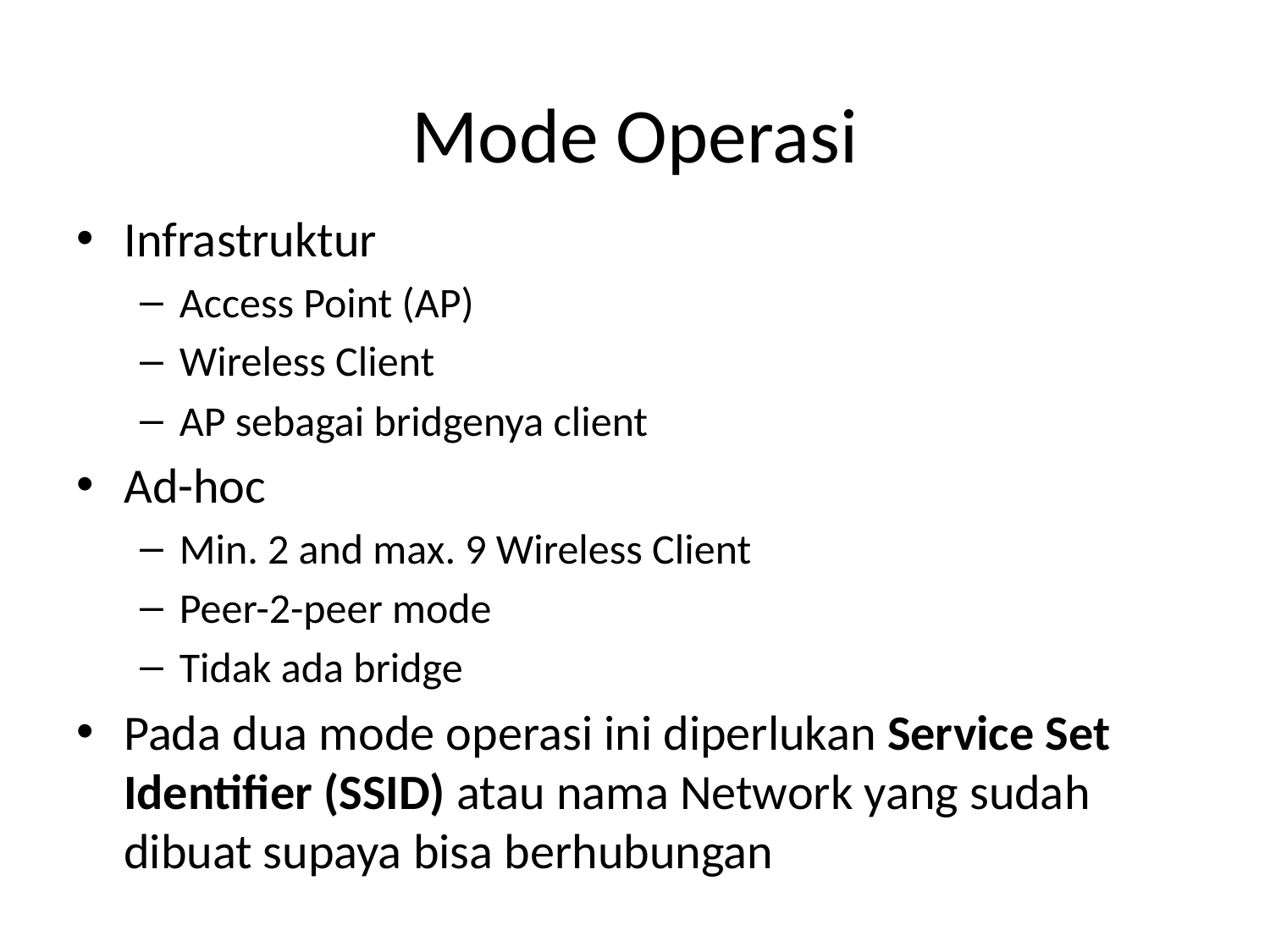

# Mode Operasi
Infrastruktur
Access Point (AP)
Wireless Client
AP sebagai bridgenya client
Ad-hoc
Min. 2 and max. 9 Wireless Client
Peer-2-peer mode
Tidak ada bridge
Pada dua mode operasi ini diperlukan Service Set Identifier (SSID) atau nama Network yang sudah dibuat supaya bisa berhubungan